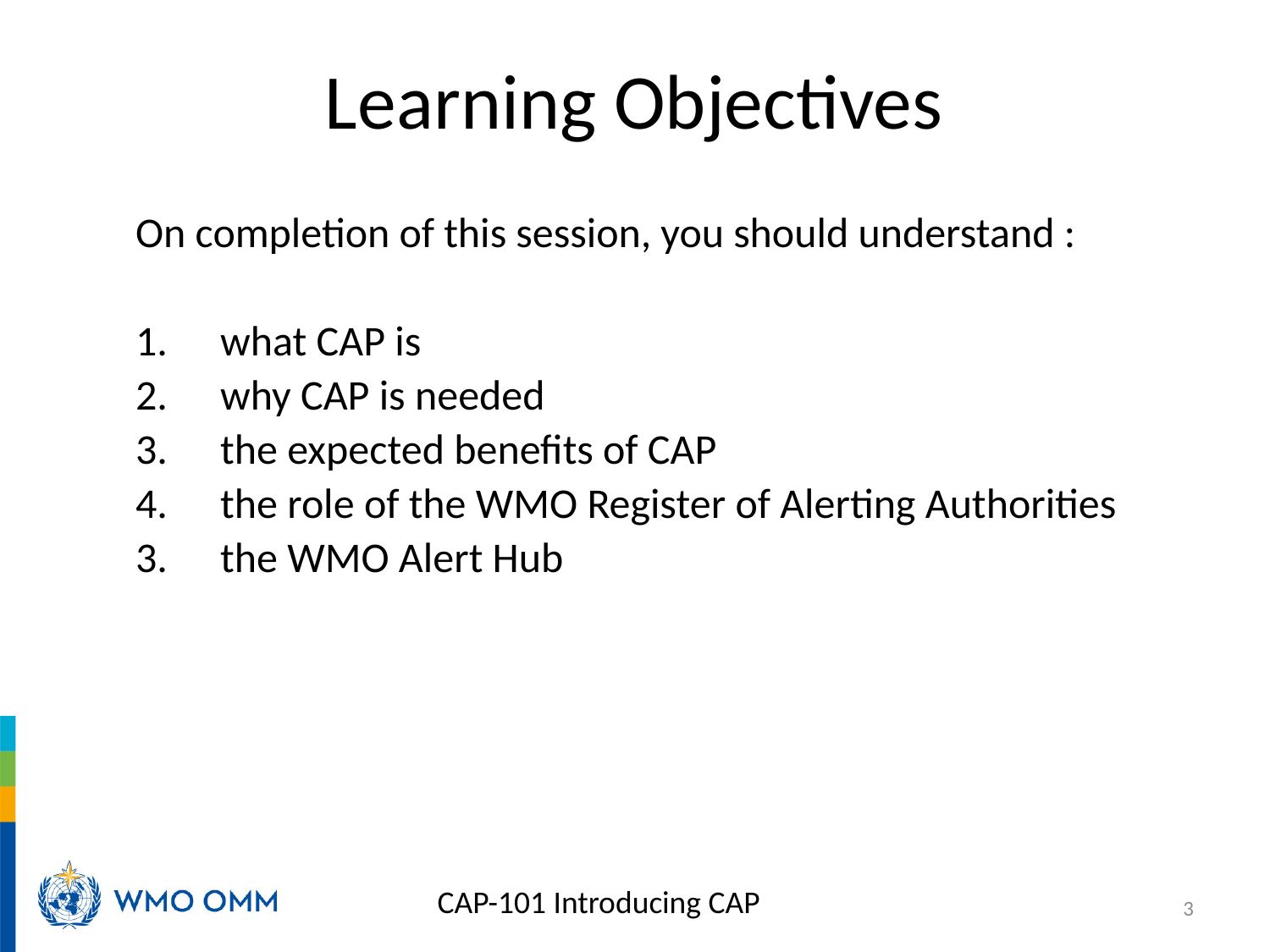

# Learning Objectives
On completion of this session, you should understand :

1.	what CAP is
why CAP is needed
the expected benefits of CAP
the role of the WMO Register of Alerting Authorities
3.	the WMO Alert Hub
CAP-101 Introducing CAP
3